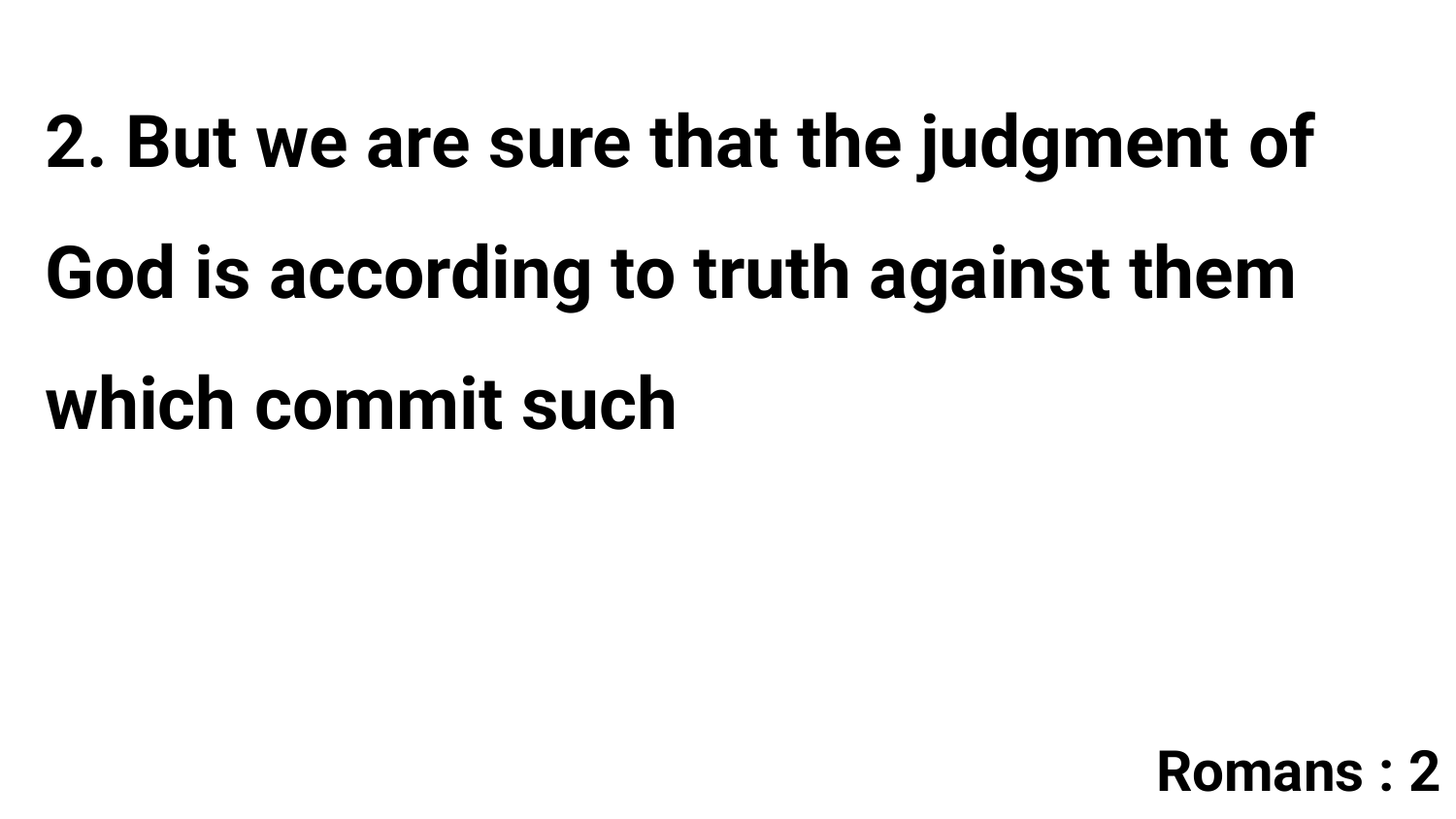

2. But we are sure that the judgment of God is according to truth against them which commit such
Romans : 2